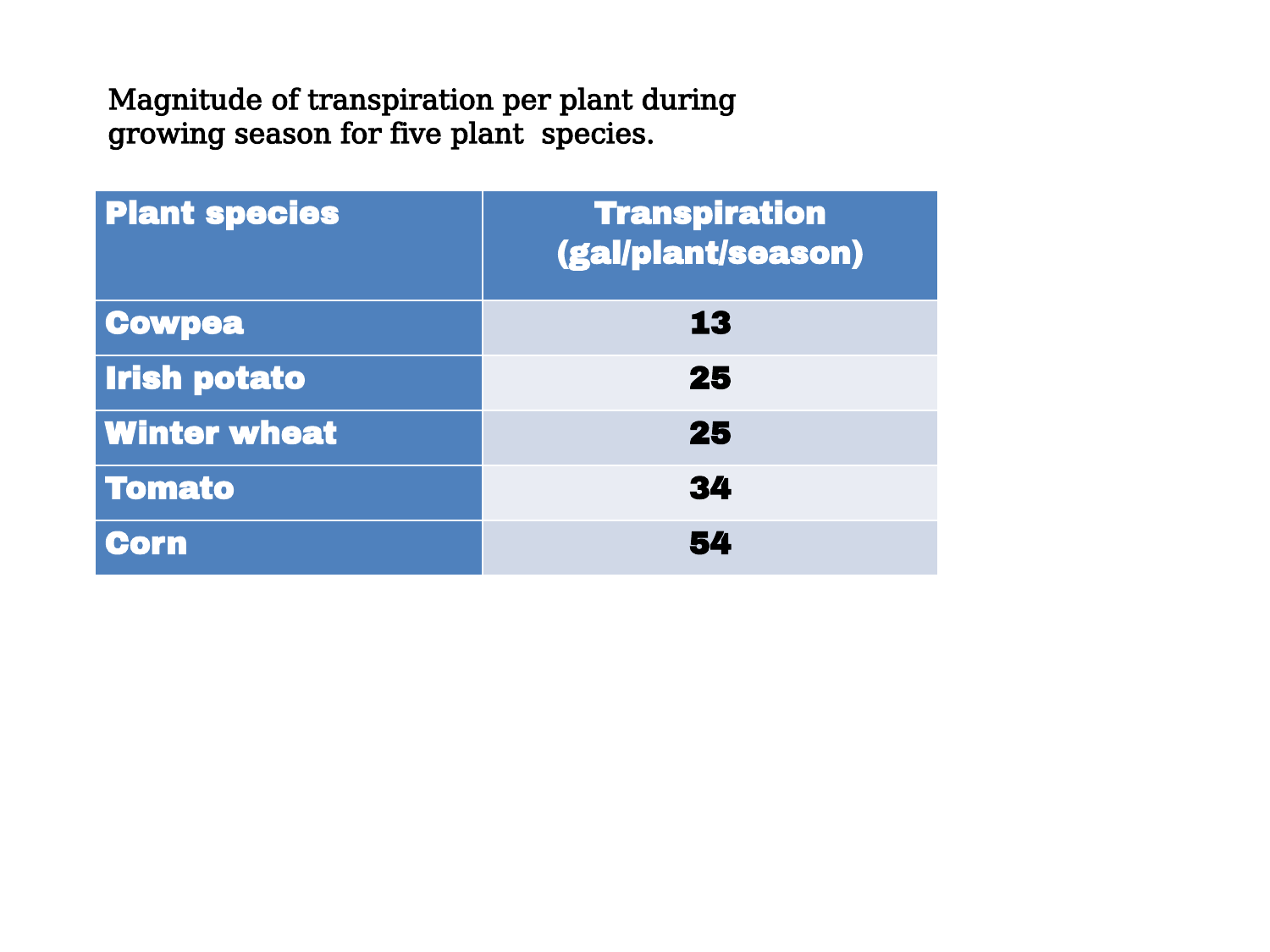

Magnitude of transpiration per plant during
growing season for five plant  species.
| Plant species | Transpiration (gal/plant/season) |
| --- | --- |
| Cowpea | 13 |
| Irish potato | 25 |
| Winter wheat | 25 |
| Tomato | 34 |
| Corn | 54 |